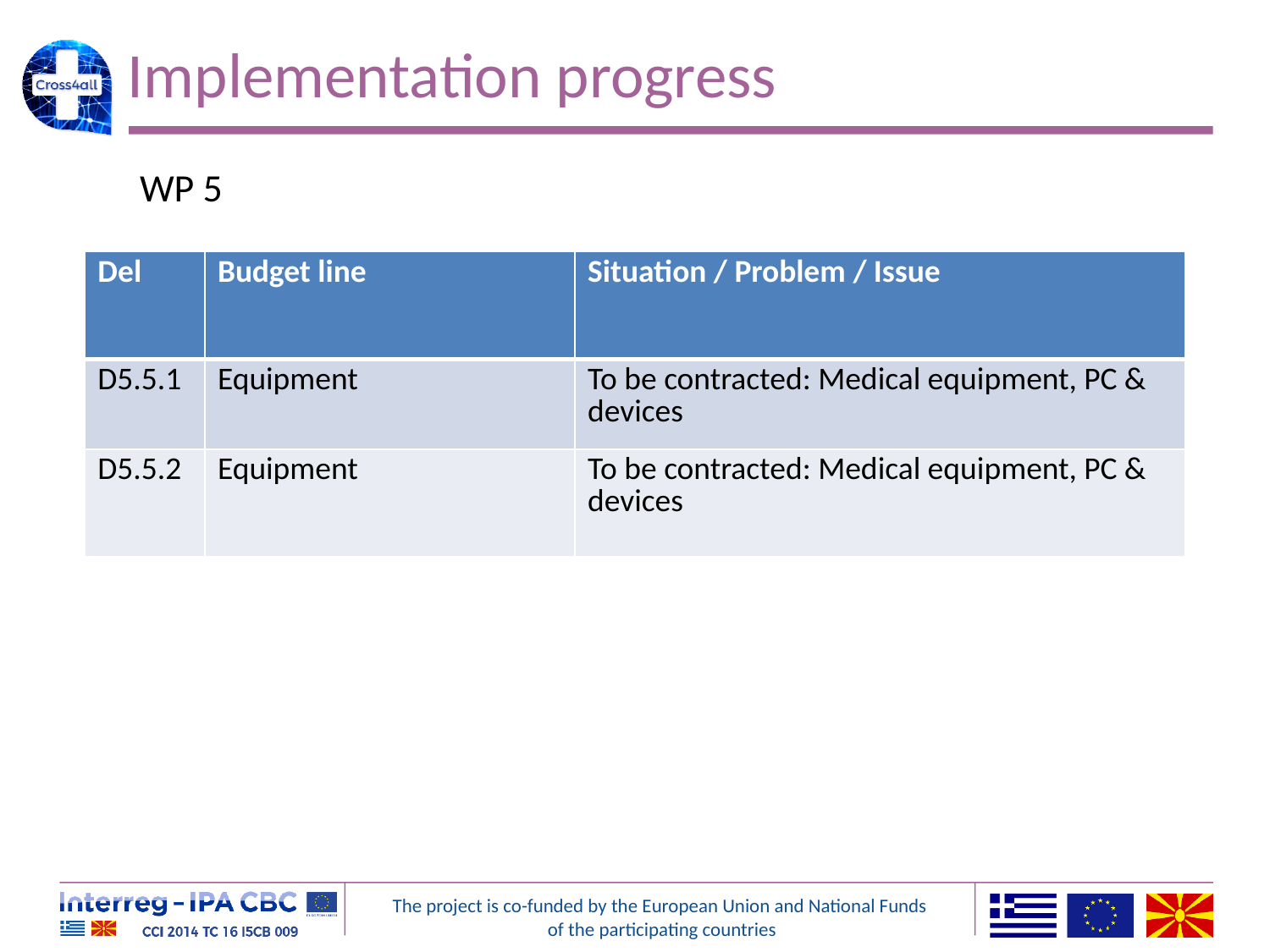

# Implementation progress
WP 5
| Del | Budget line | Situation / Problem / Issue |
| --- | --- | --- |
| D5.5.1 | Equipment | To be contracted: Medical equipment, PC & devices |
| D5.5.2 | Equipment | To be contracted: Medical equipment, PC & devices |